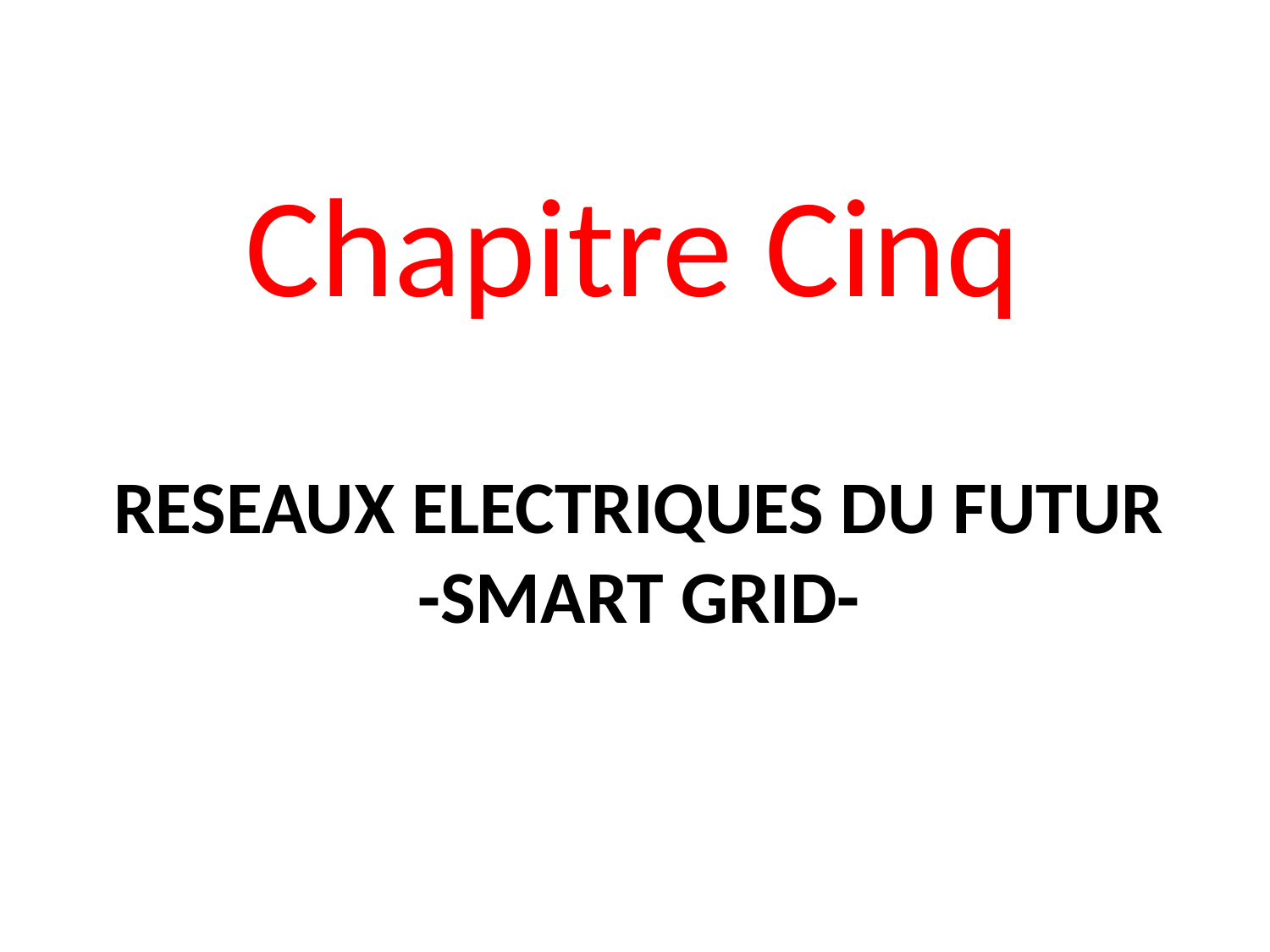

Chapitre Cinq
# RESEAUX ELECTRIQUES DU FUTUR -SMART GRID-